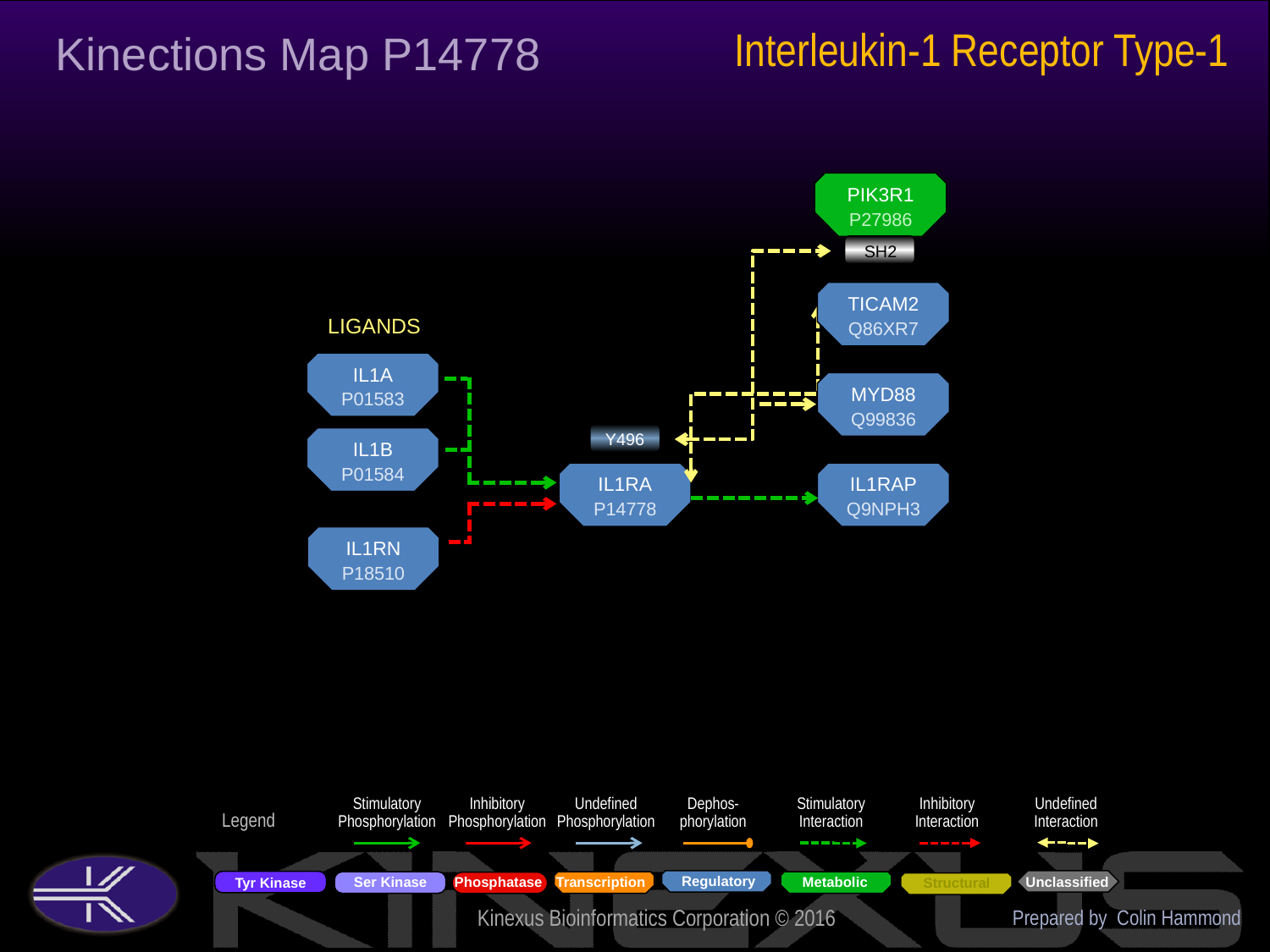

Interleukin-1 Receptor Type-1
Kinections Map P14778

PIK3R1
P27986
SH2

TICAM2
Q86XR7
LIGANDS

IL1A
P01583

MYD88
Q99836
Y496

IL1B
P01584

IL1RA
P14778

IL1RAP
Q9NPH3

IL1RN
P18510
Prepared by  Colin Hammond